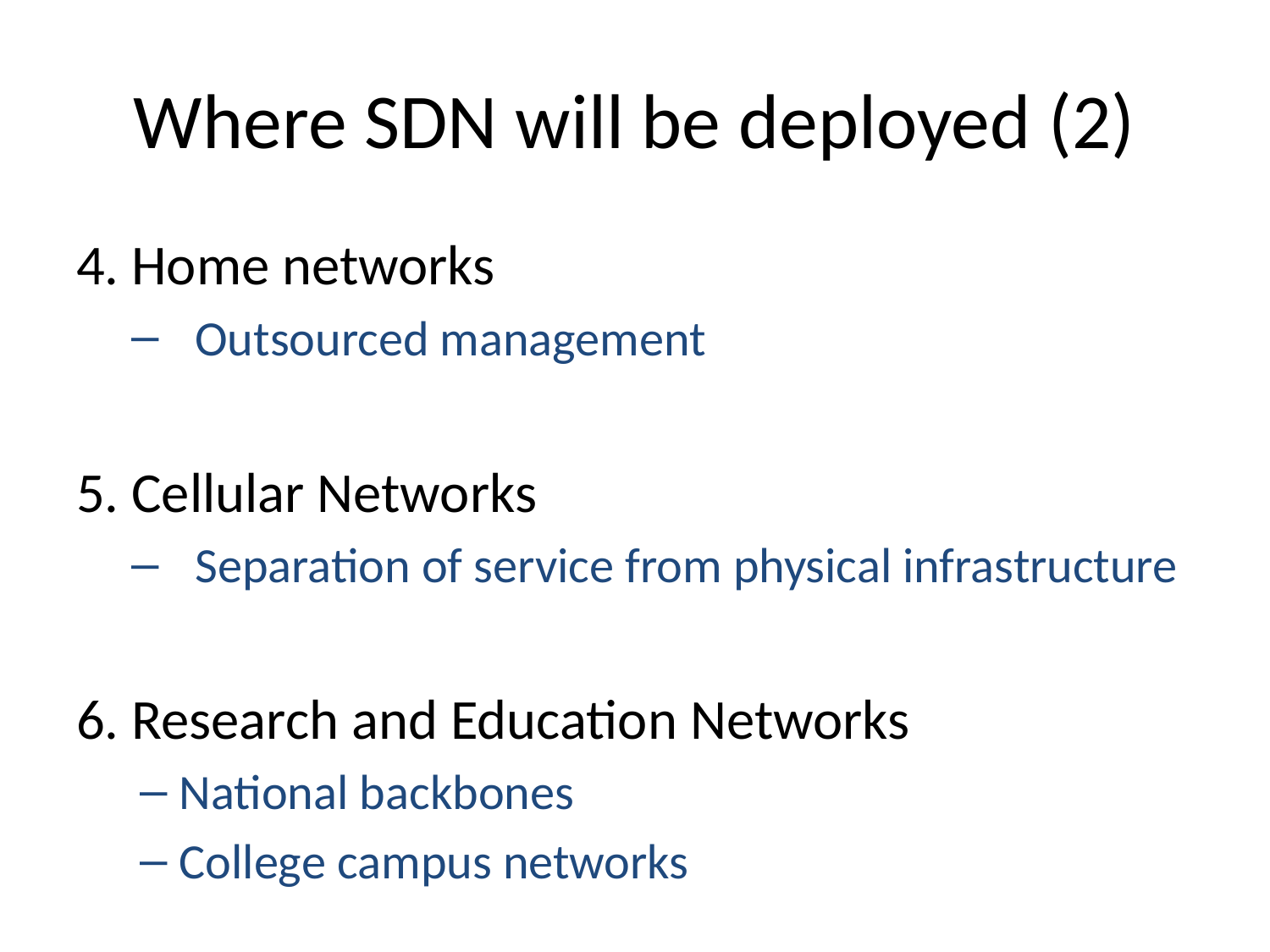

# Where SDN will be deployed (2)
4. Home networks
Outsourced management

5. Cellular Networks
Separation of service from physical infrastructure

6. Research and Education Networks
National backbones
College campus networks